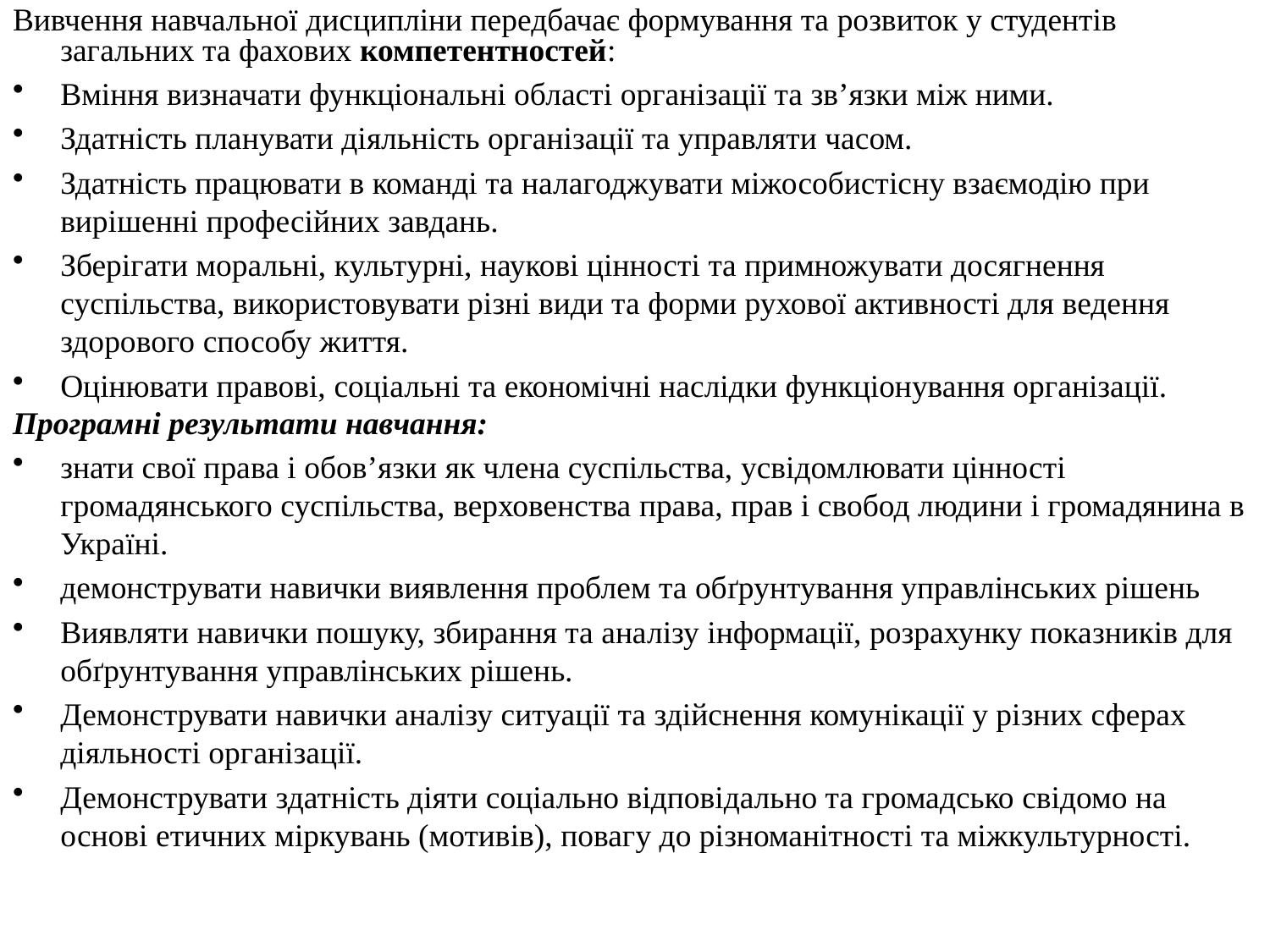

Вивчення навчальної дисципліни передбачає формування та розвиток у студентів загальних та фахових компетентностей:
Вміння визначати функціональні області організації та зв’язки між ними.
Здатність планувати діяльність організації та управляти часом.
Здатність працювати в команді та налагоджувати міжособистісну взаємодію при вирішенні професійних завдань.
Зберігати моральні, культурні, наукові цінності та примножувати досягнення суспільства, використовувати різні види та форми рухової активності для ведення здорового способу життя.
Оцінювати правові, соціальні та економічні наслідки функціонування організації.
Програмні результати навчання:
знати свої права і обов’язки як члена суспільства, усвідомлювати цінності громадянського суспільства, верховенства права, прав і свобод людини і громадянина в Україні.
демонструвати навички виявлення проблем та обґрунтування управлінських рішень
Виявляти навички пошуку, збирання та аналізу інформації, розрахунку показників для обґрунтування управлінських рішень.
Демонструвати навички аналізу ситуації та здійснення комунікації у різних сферах діяльності організації.
Демонструвати здатність діяти соціально відповідально та громадсько свідомо на основі етичних міркувань (мотивів), повагу до різноманітності та міжкультурності.